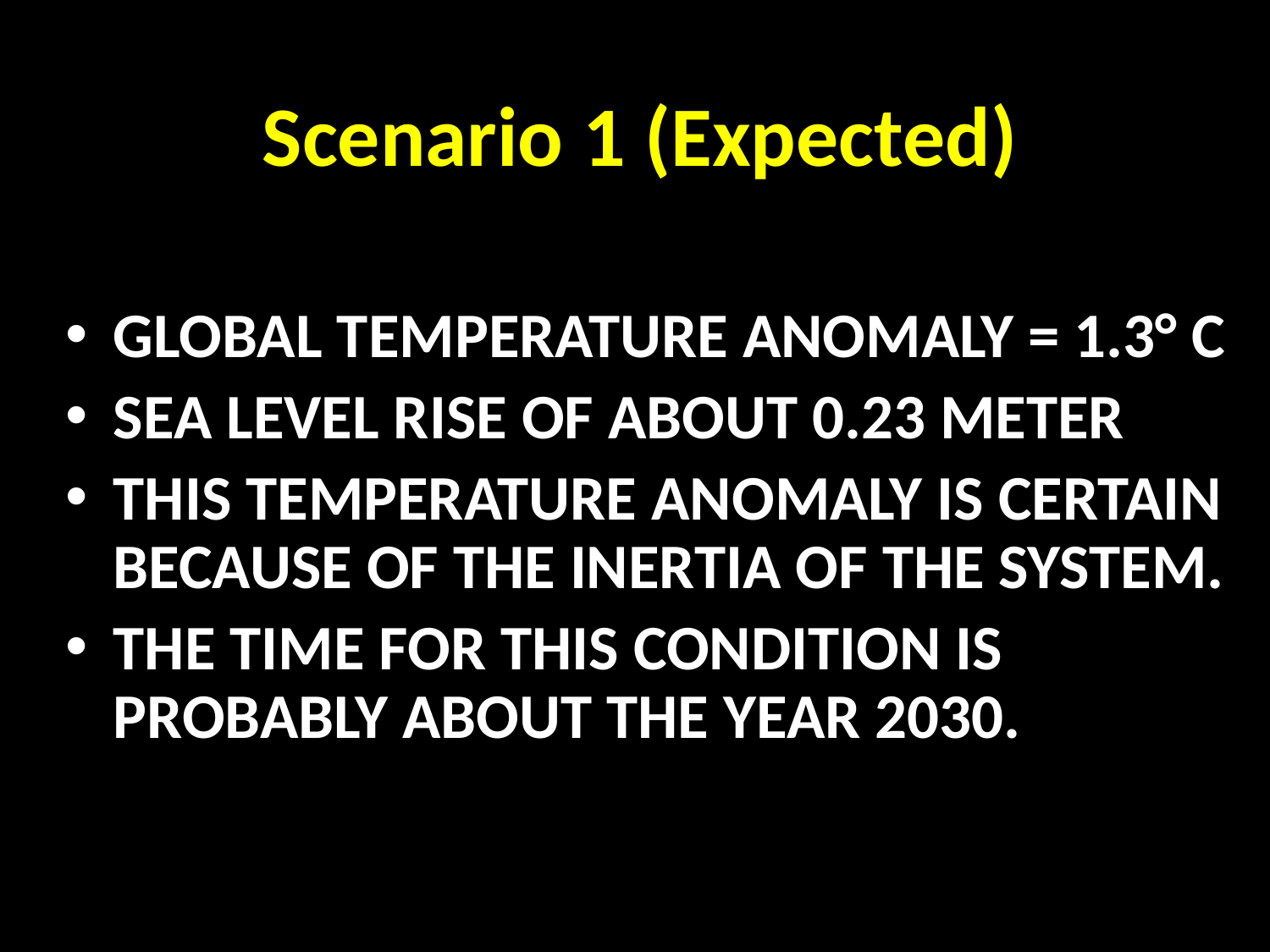

# Scenario 1 (Expected)
Global Temperature Anomaly = 1.3° C
Sea level rise of about 0.23 meter
This temperature anomaly is certain because of the inertia of the system.
The time for this condition is probably about the year 2030.